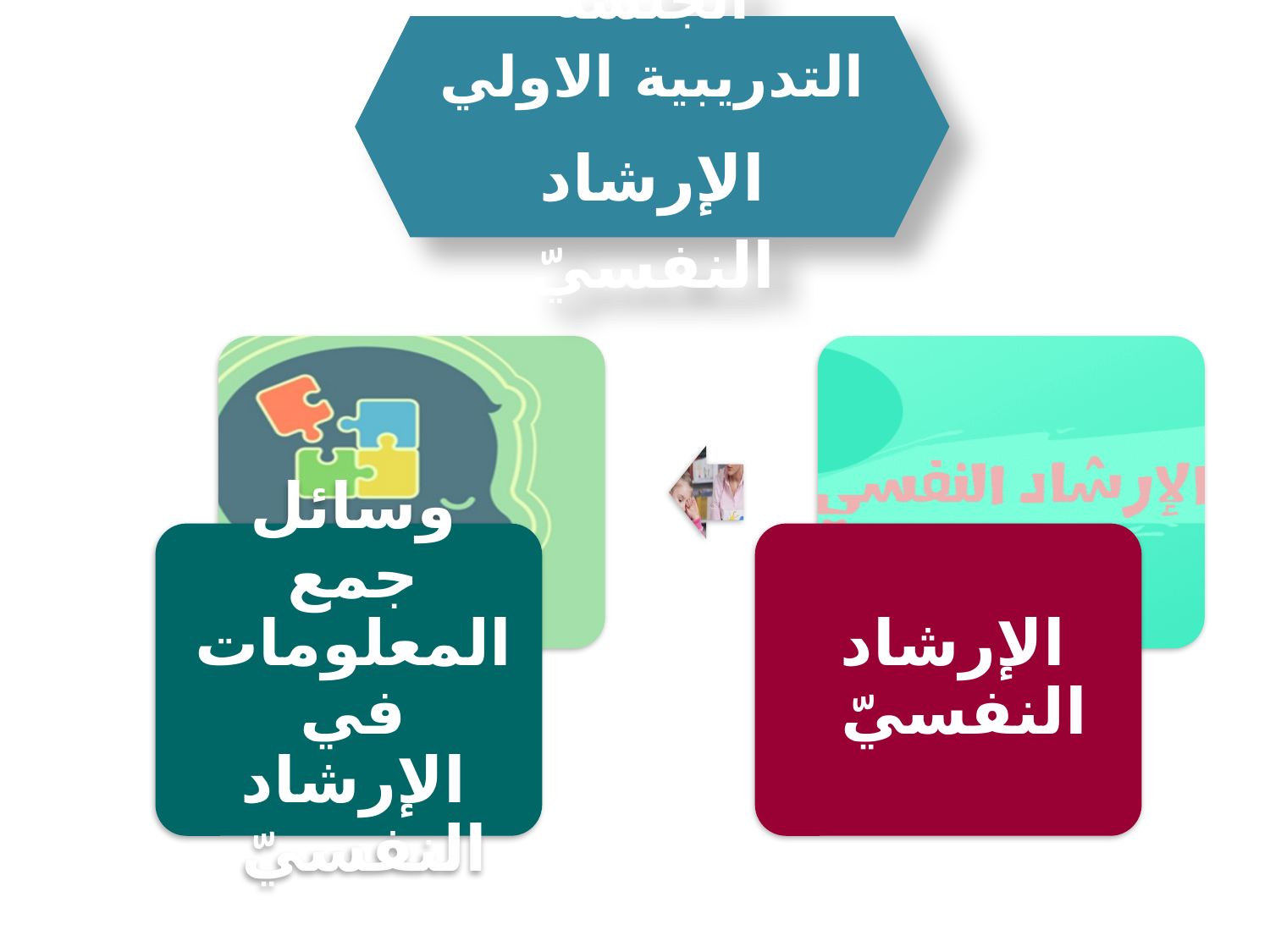

الجلسة التدريبية الاولي
الإرشاد النفسيّ
الإرشاد النفسيّ

وسائل جمع المعلومات في الإرشاد النفسيّ